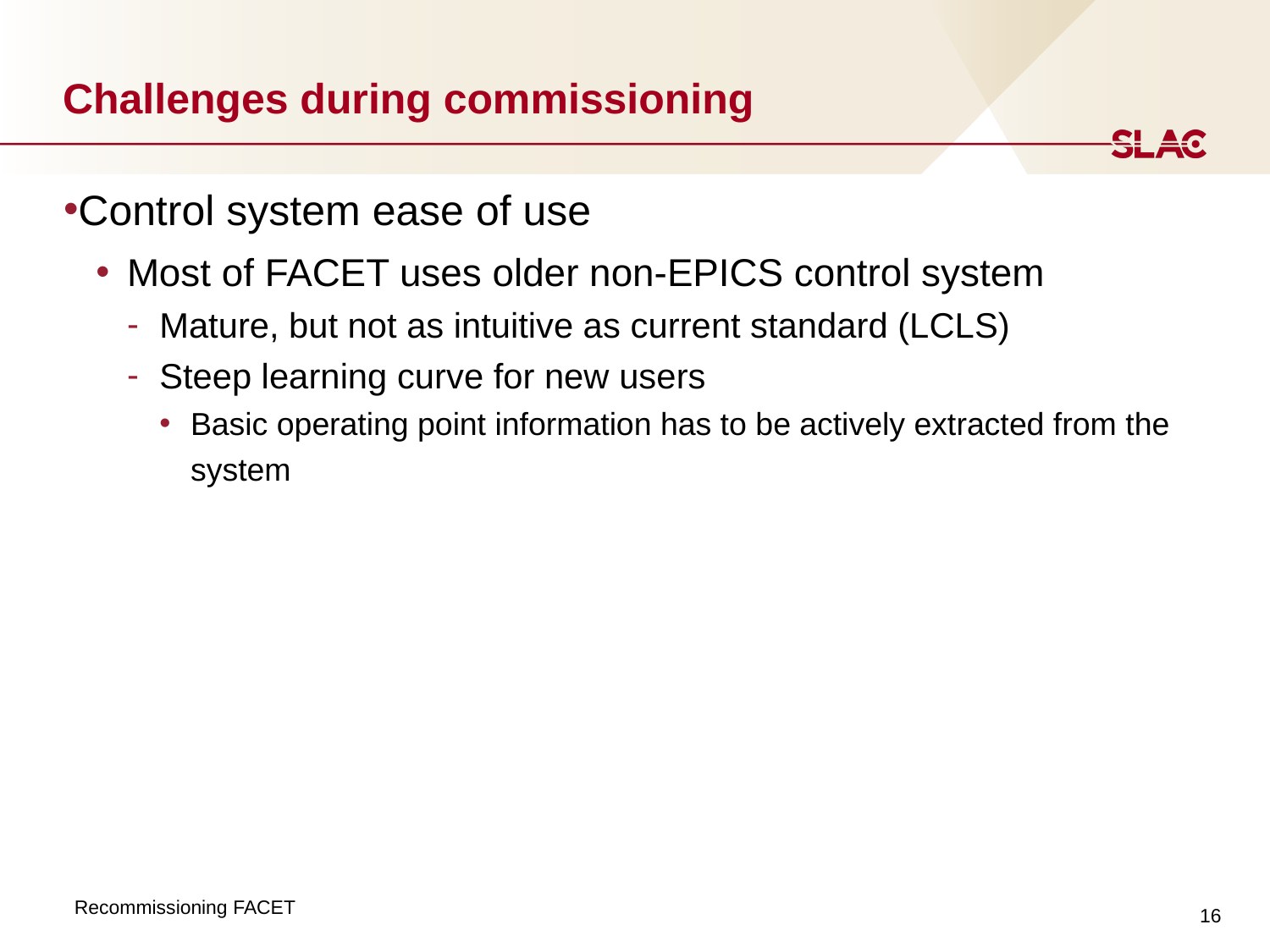

# Challenges during commissioning
Control system ease of use
Most of FACET uses older non-EPICS control system
Mature, but not as intuitive as current standard (LCLS)
Steep learning curve for new users
Basic operating point information has to be actively extracted from the system

16
Recommissioning FACET